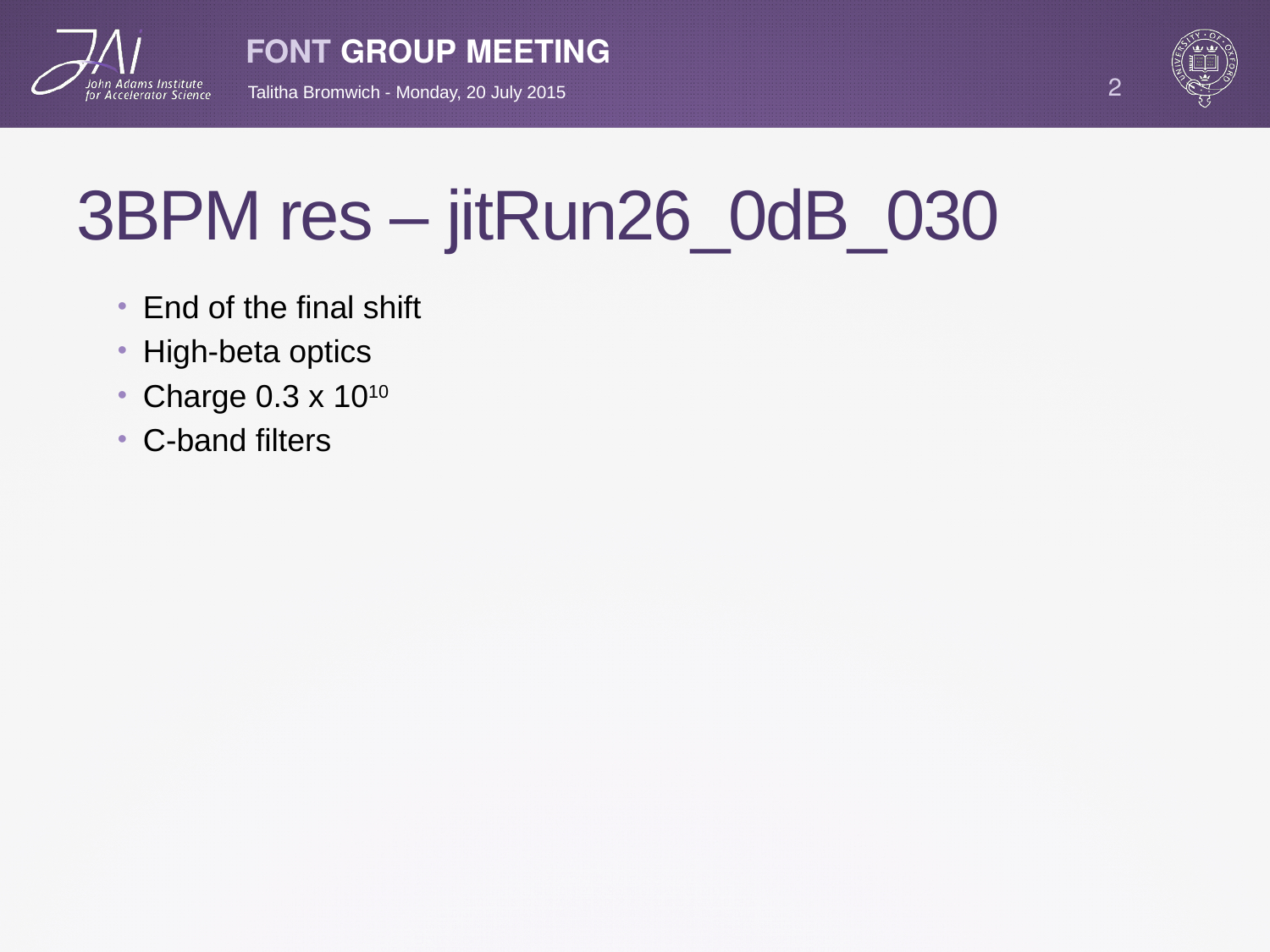

2
Talitha Bromwich - Monday, 20 July 2015
# 3BPM res – jitRun26_0dB_030
End of the final shift
High-beta optics
Charge 0.3 x 1010
C-band filters